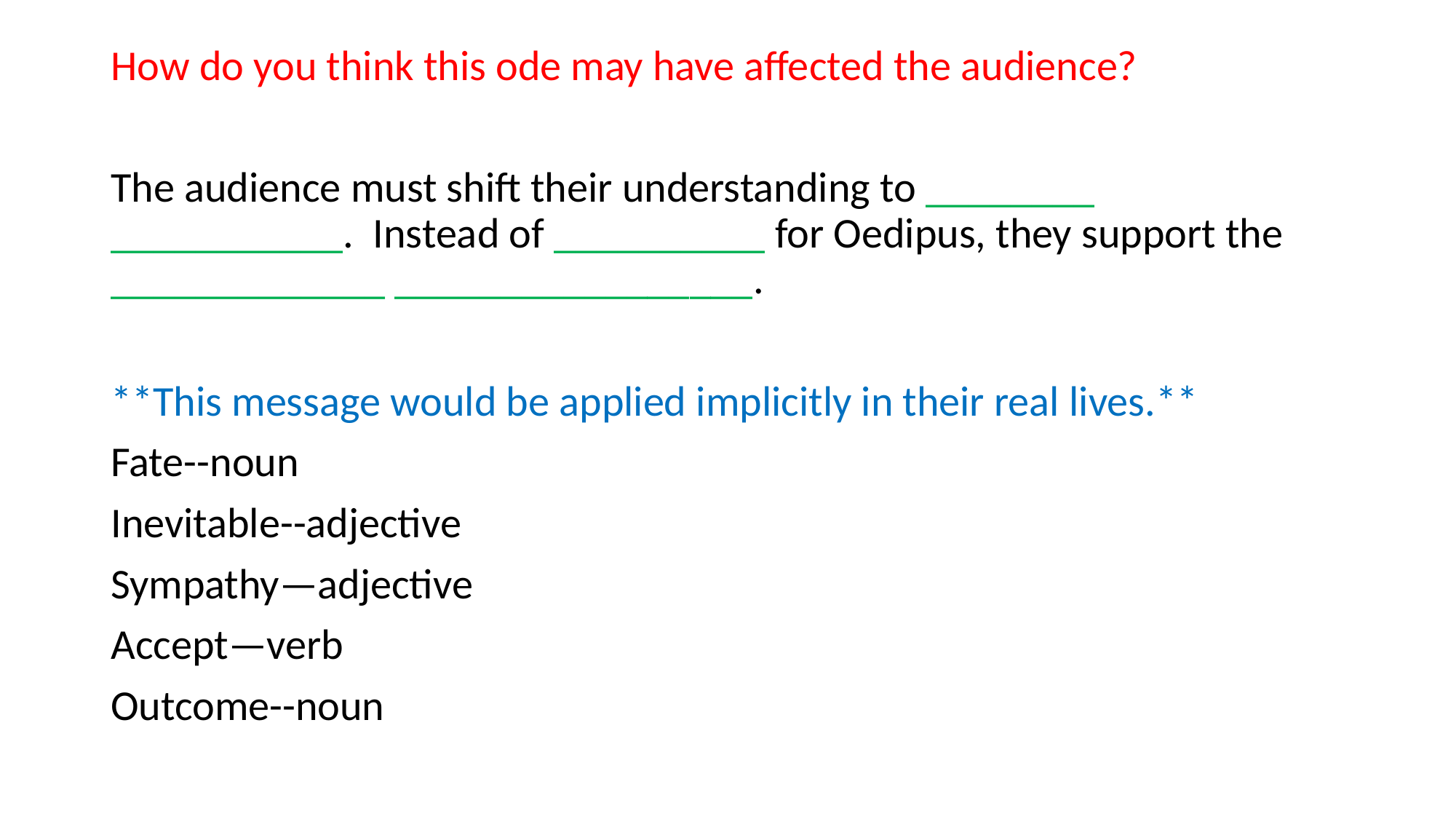

How do you think this ode may have affected the audience?

The audience must shift their understanding to ________ ___________.  Instead of __________ for Oedipus, they support the _____________ _________________.

**This message would be applied implicitly in their real lives.**
Fate--noun
Inevitable--adjective
Sympathy—adjective
Accept—verb
Outcome--noun